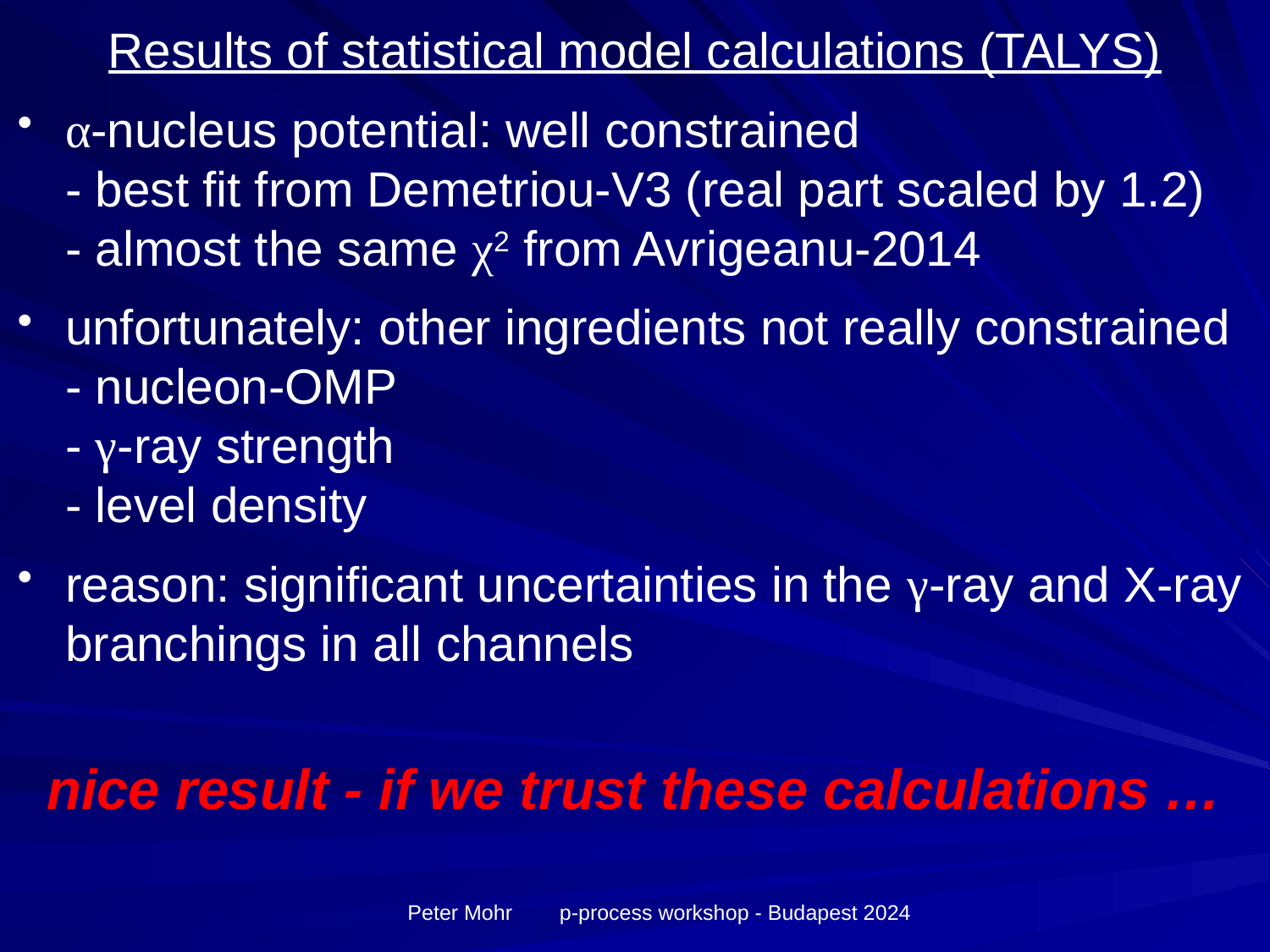

# Results of statistical model calculations (TALYS)
α-nucleus potential: well constrained
- best fit from Demetriou-V3 (real part scaled by 1.2)
- almost the same χ2 from Avrigeanu-2014
unfortunately: other ingredients not really constrained
- nucleon-OMP
- γ-ray strength
- level density
reason: significant uncertainties in the γ-ray and X-ray branchings in all channels
nice result - if we trust these calculations …
Peter Mohr        p-process workshop - Budapest 2024